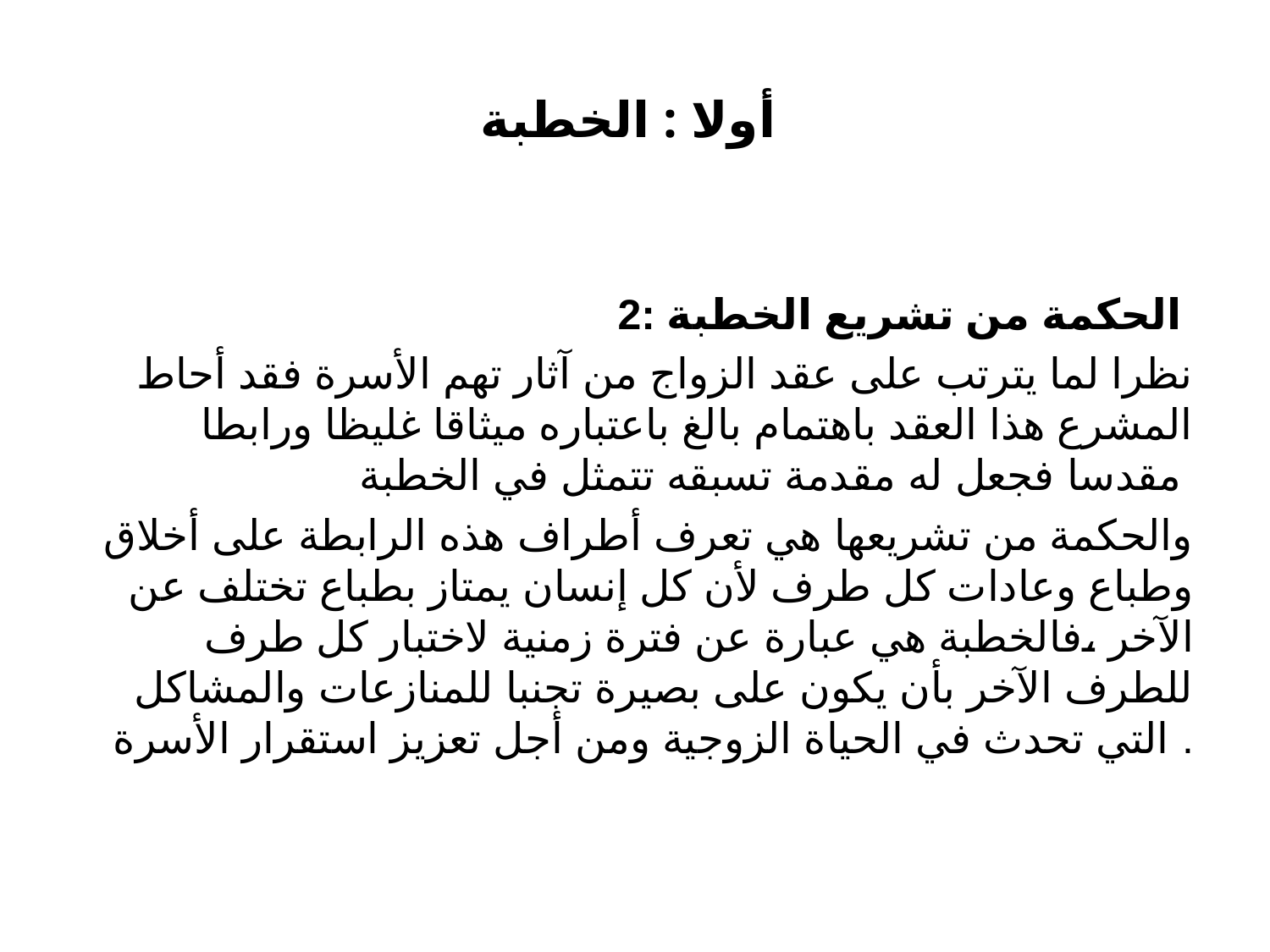

# أولا : الخطبة

 2: الحكمة من تشريع الخطبة
نظرا لما يترتب على عقد الزواج من آثار تهم الأسرة فقد أحاط المشرع هذا العقد باهتمام بالغ باعتباره ميثاقا غليظا ورابطا مقدسا فجعل له مقدمة تسبقه تتمثل في الخطبة
والحكمة من تشريعها هي تعرف أطراف هذه الرابطة على أخلاق وطباع وعادات كل طرف لأن كل إنسان يمتاز بطباع تختلف عن الآخر ،فالخطبة هي عبارة عن فترة زمنية لاختبار كل طرف للطرف الآخر بأن يكون على بصيرة تجنبا للمنازعات والمشاكل التي تحدث في الحياة الزوجية ومن أجل تعزيز استقرار الأسرة .